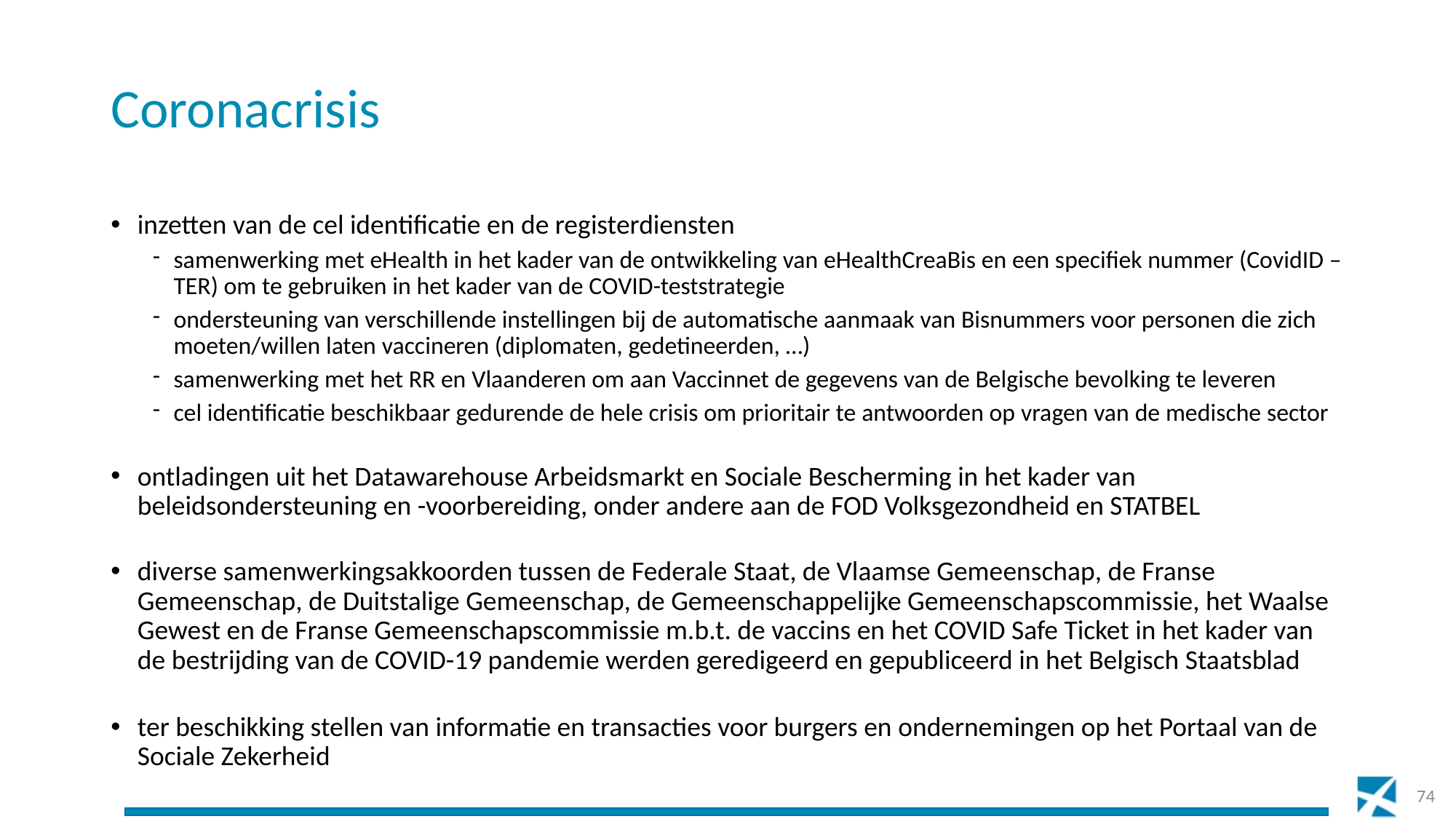

# Coronacrisis
inzetten van de cel identificatie en de registerdiensten
samenwerking met eHealth in het kader van de ontwikkeling van eHealthCreaBis en een specifiek nummer (CovidID – TER) om te gebruiken in het kader van de COVID-teststrategie
ondersteuning van verschillende instellingen bij de automatische aanmaak van Bisnummers voor personen die zich moeten/willen laten vaccineren (diplomaten, gedetineerden, …)
samenwerking met het RR en Vlaanderen om aan Vaccinnet de gegevens van de Belgische bevolking te leveren
cel identificatie beschikbaar gedurende de hele crisis om prioritair te antwoorden op vragen van de medische sector

ontladingen uit het Datawarehouse Arbeidsmarkt en Sociale Bescherming in het kader van beleidsondersteuning en -voorbereiding, onder andere aan de FOD Volksgezondheid en STATBEL

diverse samenwerkingsakkoorden tussen de Federale Staat, de Vlaamse Gemeenschap, de Franse Gemeenschap, de Duitstalige Gemeenschap, de Gemeenschappelijke Gemeenschapscommissie, het Waalse Gewest en de Franse Gemeenschapscommissie m.b.t. de vaccins en het COVID Safe Ticket in het kader van de bestrijding van de COVID-19 pandemie werden geredigeerd en gepubliceerd in het Belgisch Staatsblad

ter beschikking stellen van informatie en transacties voor burgers en ondernemingen op het Portaal van de Sociale Zekerheid